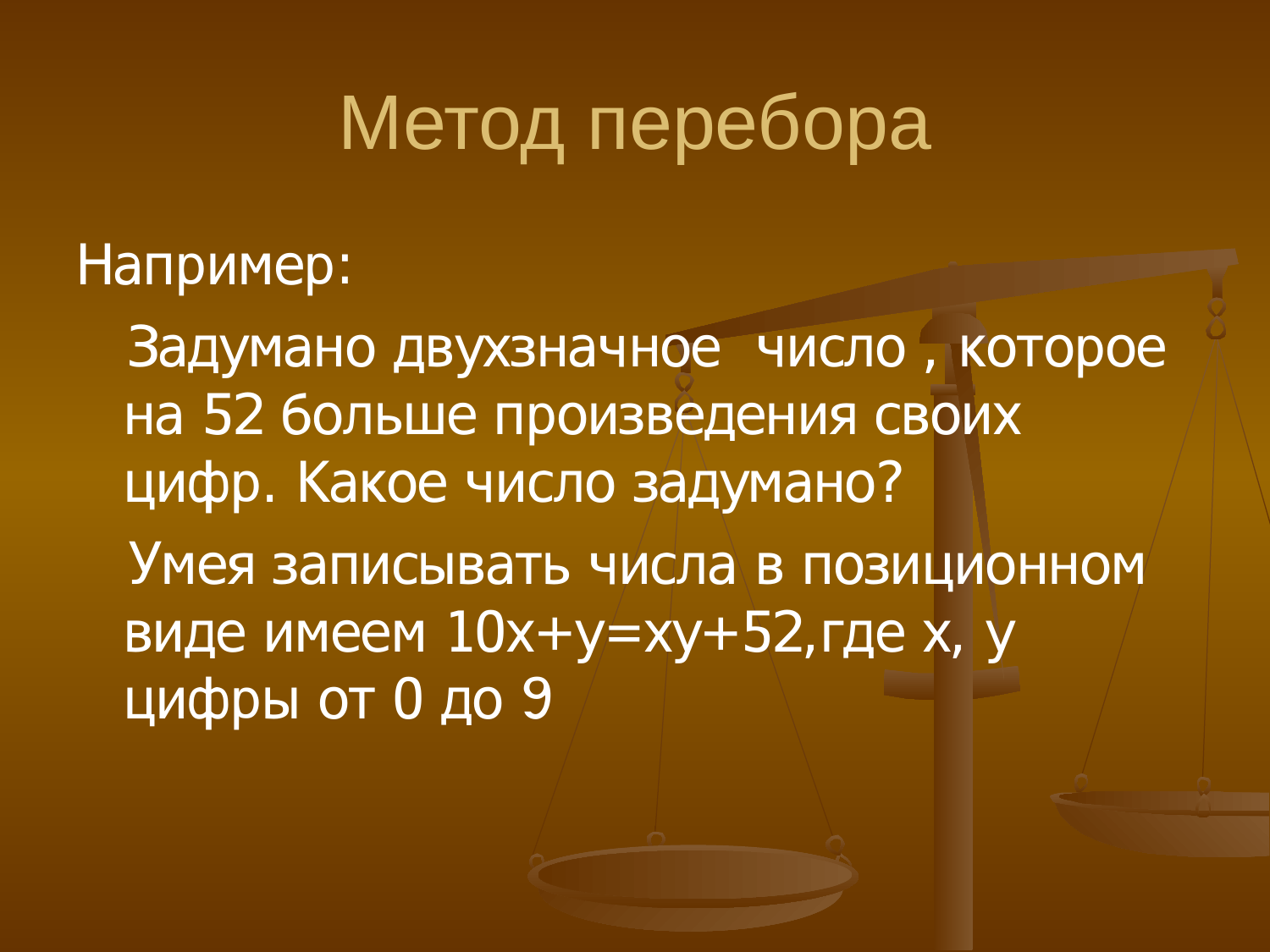

# Метод перебора
Например:
   Задумано двухзначное  число , которое на 52 больше произведения своих цифр. Какое число задумано?
   Умея записывать числа в позиционном виде имеем 10х+у=ху+52,где х, у цифры от 0 до 9